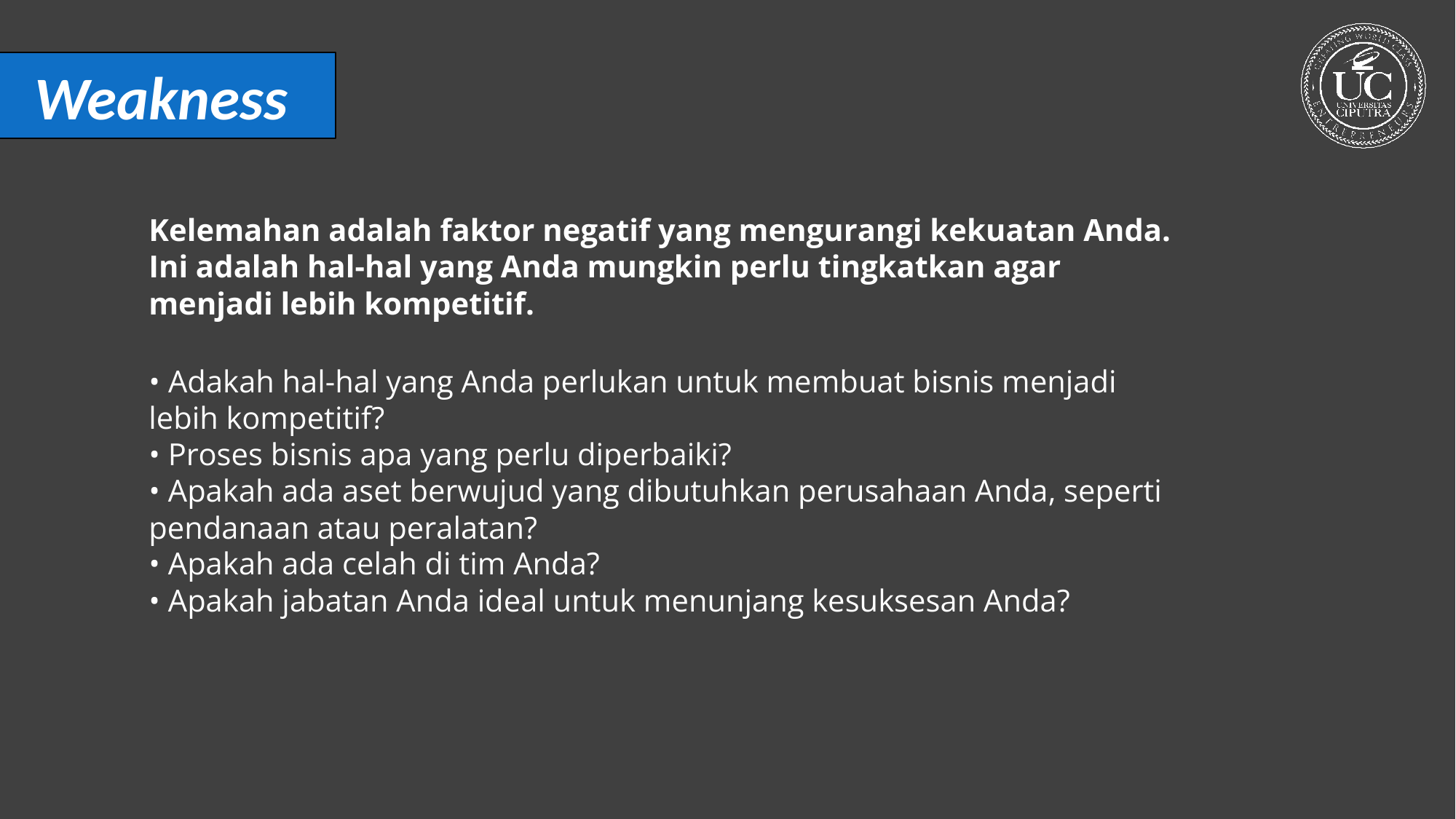

Weakness
Kelemahan adalah faktor negatif yang mengurangi kekuatan Anda. Ini adalah hal-hal yang Anda mungkin perlu tingkatkan agar menjadi lebih kompetitif.
• Adakah hal-hal yang Anda perlukan untuk membuat bisnis menjadi lebih kompetitif?
• Proses bisnis apa yang perlu diperbaiki?
• Apakah ada aset berwujud yang dibutuhkan perusahaan Anda, seperti pendanaan atau peralatan?
• Apakah ada celah di tim Anda?
• Apakah jabatan Anda ideal untuk menunjang kesuksesan Anda?